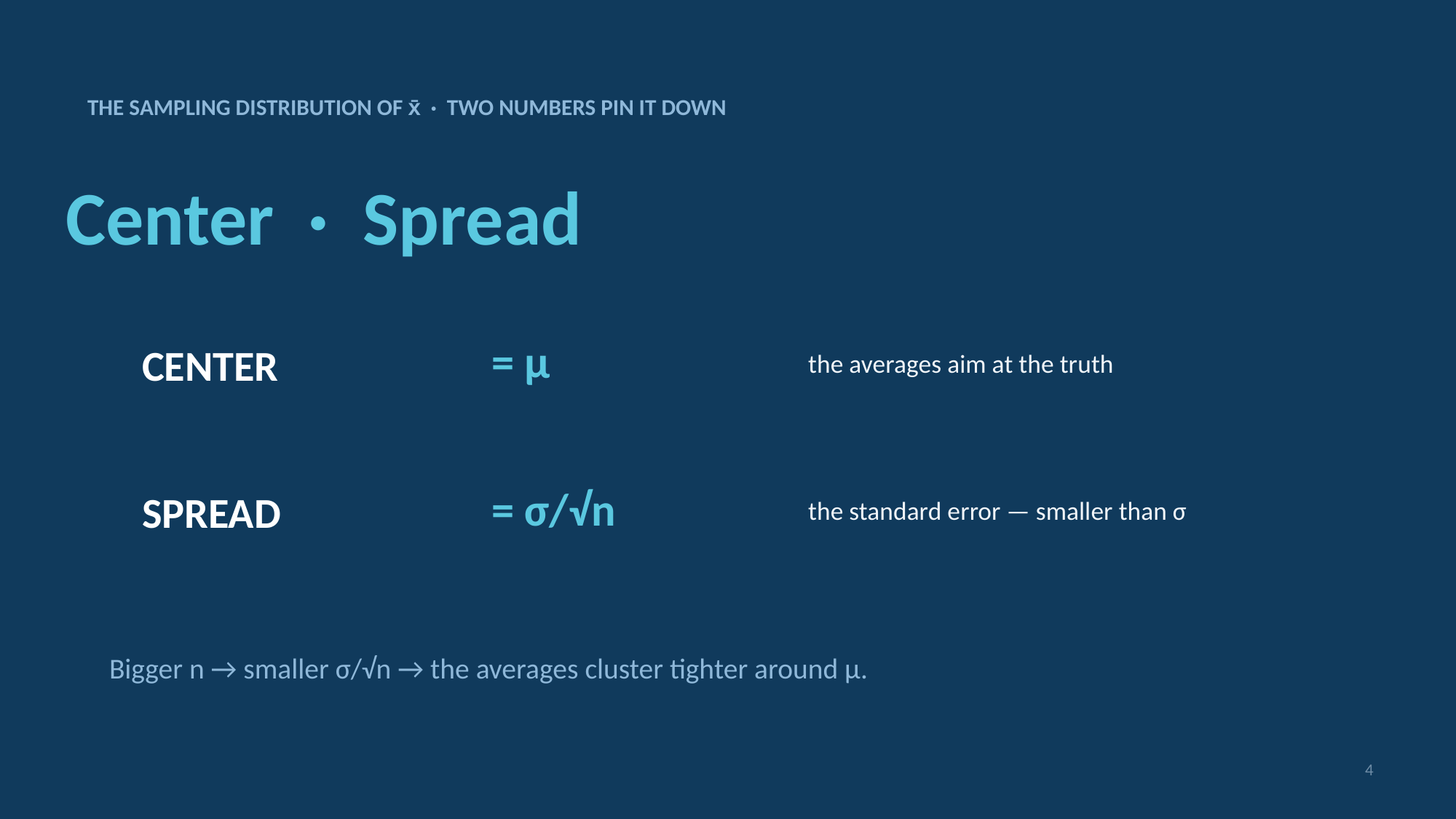

THE SAMPLING DISTRIBUTION OF x̄  ·  TWO NUMBERS PIN IT DOWN
Center  ·  Spread
= μ
CENTER
the averages aim at the truth
= σ/√n
SPREAD
the standard error — smaller than σ
Bigger n → smaller σ/√n → the averages cluster tighter around μ.
4